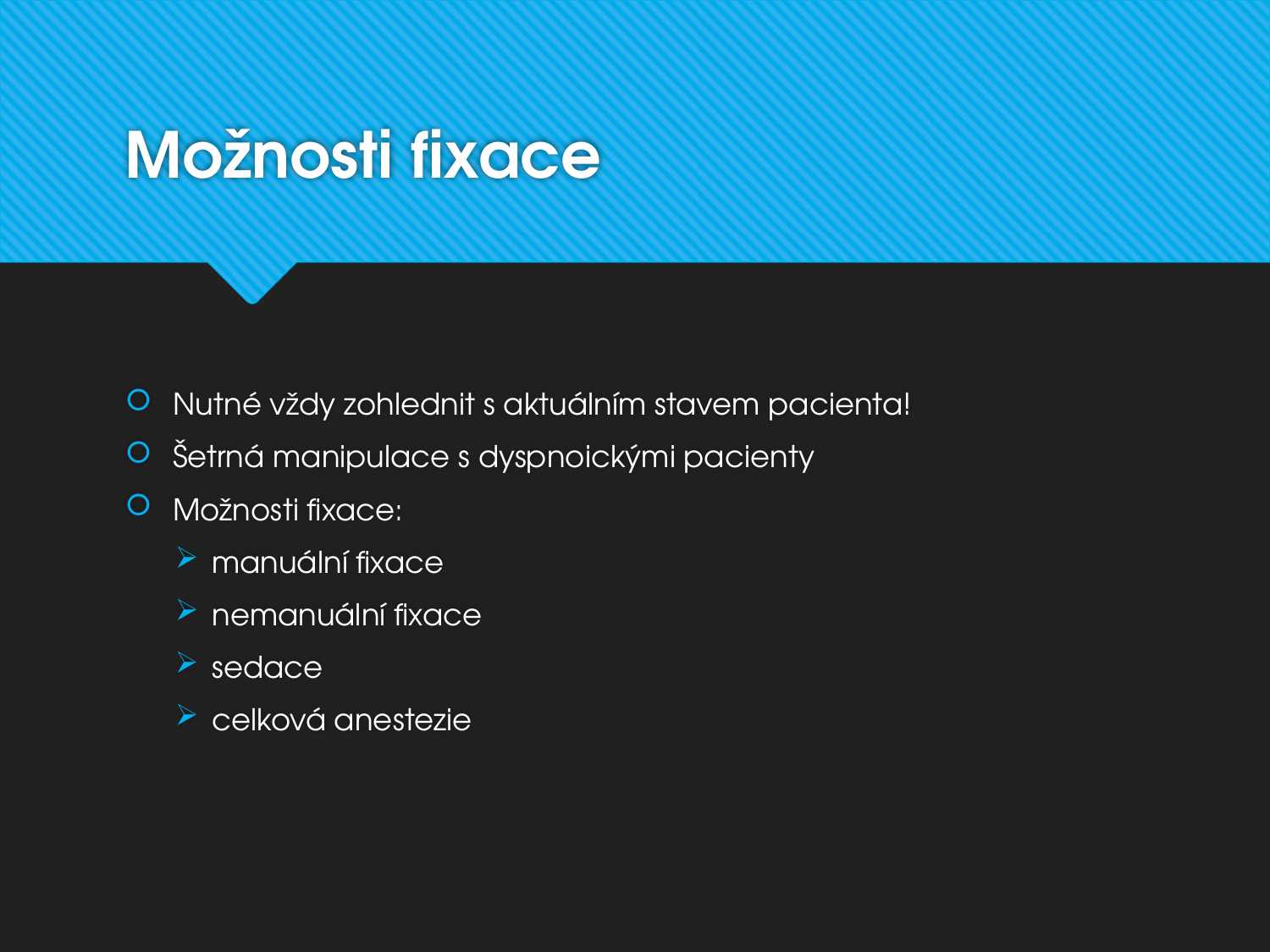

# Možnosti fixace
Nutné vždy zohlednit s aktuálním stavem pacienta!
Šetrná manipulace s dyspnoickými pacienty
Možnosti fixace:
manuální fixace
nemanuální fixace
sedace
celková anestezie